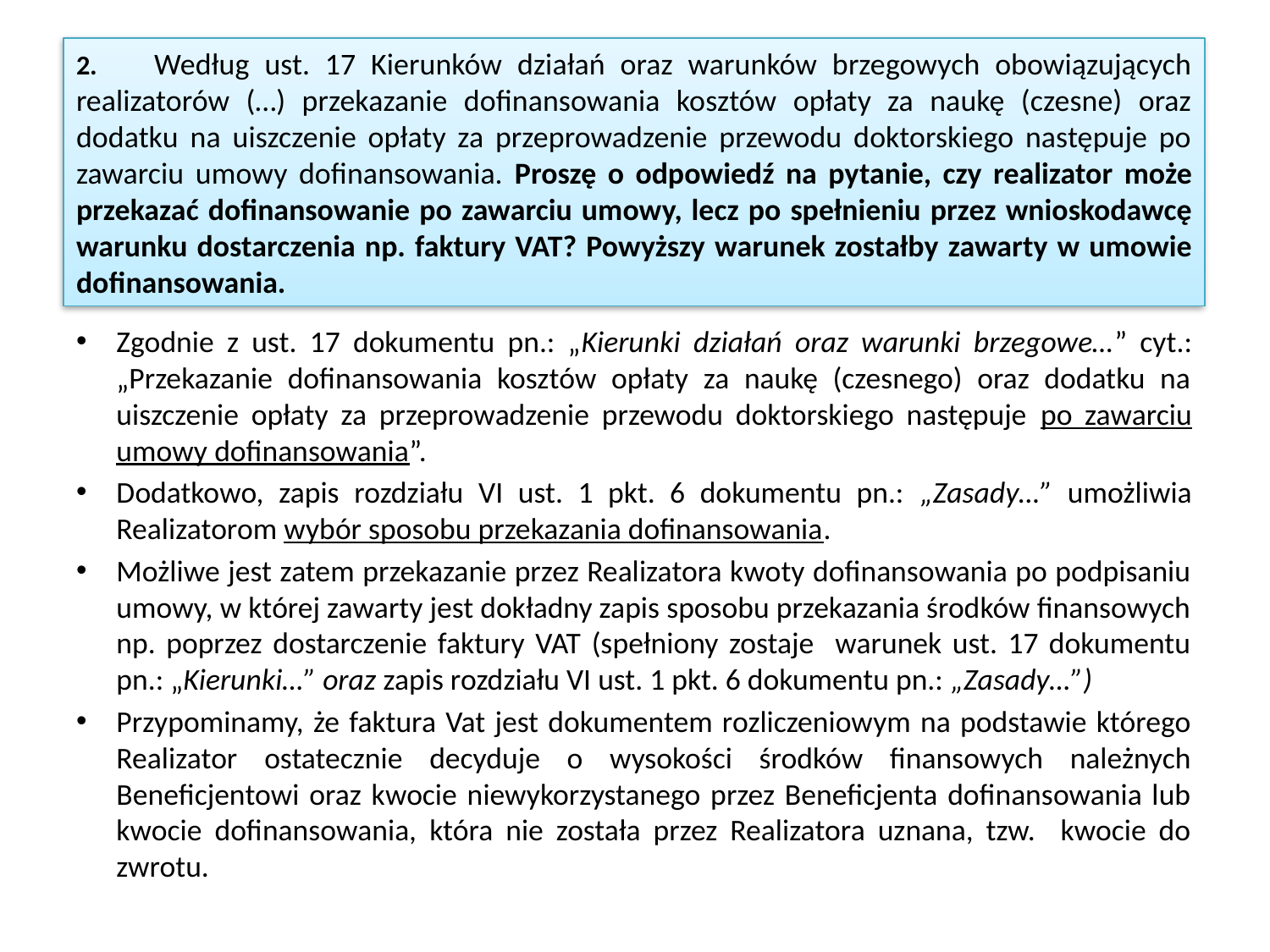

# 2.    Według ust. 17 Kierunków działań oraz warunków brzegowych obowiązujących realizatorów (…) przekazanie dofinansowania kosztów opłaty za naukę (czesne) oraz dodatku na uiszczenie opłaty za przeprowadzenie przewodu doktorskiego następuje po zawarciu umowy dofinansowania. Proszę o odpowiedź na pytanie, czy realizator może przekazać dofinansowanie po zawarciu umowy, lecz po spełnieniu przez wnioskodawcę warunku dostarczenia np. faktury VAT? Powyższy warunek zostałby zawarty w umowie dofinansowania.
Zgodnie z ust. 17 dokumentu pn.: „Kierunki działań oraz warunki brzegowe…” cyt.: „Przekazanie dofinansowania kosztów opłaty za naukę (czesnego) oraz dodatku na uiszczenie opłaty za przeprowadzenie przewodu doktorskiego następuje po zawarciu umowy dofinansowania”.
Dodatkowo, zapis rozdziału VI ust. 1 pkt. 6 dokumentu pn.: „Zasady…” umożliwia Realizatorom wybór sposobu przekazania dofinansowania.
Możliwe jest zatem przekazanie przez Realizatora kwoty dofinansowania po podpisaniu umowy, w której zawarty jest dokładny zapis sposobu przekazania środków finansowych np. poprzez dostarczenie faktury VAT (spełniony zostaje  warunek ust. 17 dokumentu pn.: „Kierunki…” oraz zapis rozdziału VI ust. 1 pkt. 6 dokumentu pn.: „Zasady…”)
Przypominamy, że faktura Vat jest dokumentem rozliczeniowym na podstawie którego Realizator ostatecznie decyduje o wysokości środków finansowych należnych Beneficjentowi oraz kwocie niewykorzystanego przez Beneficjenta dofinansowania lub kwocie dofinansowania, która nie została przez Realizatora uznana, tzw.  kwocie do zwrotu.